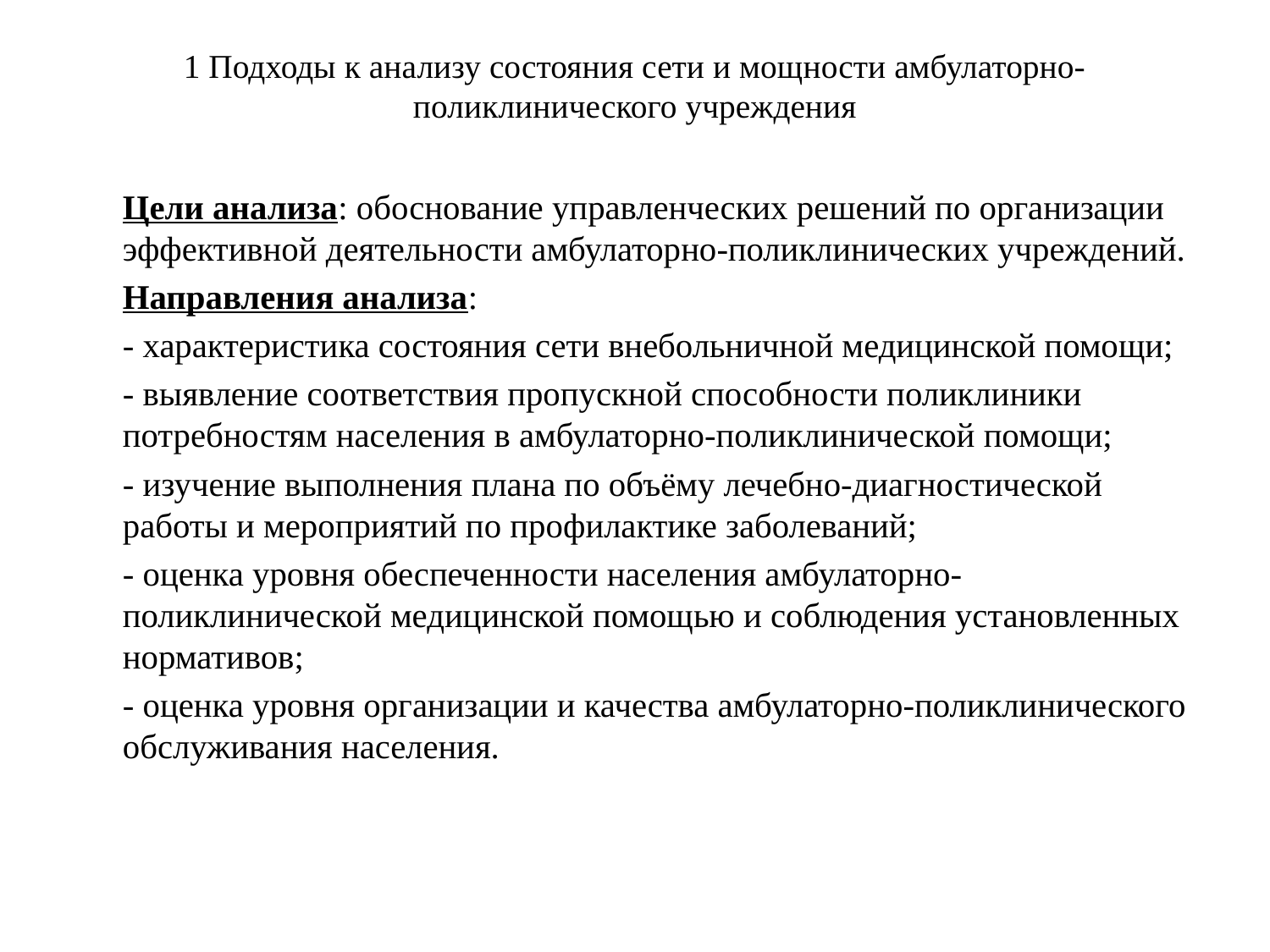

# 1 Подходы к анализу состояния сети и мощности амбулаторно-поликлинического учреждения
	Цели анализа: обоснование управленческих решений по организации эффективной деятельности амбулаторно-поликлинических учреждений.
	Направления анализа:
	- характеристика состояния сети внебольничной медицинской помощи;
	- выявление соответствия пропускной способности поликлиники потребностям населения в амбулаторно-поликлинической помощи;
	- изучение выполнения плана по объёму лечебно-диагностической работы и мероприятий по профилактике заболеваний;
	- оценка уровня обеспеченности населения амбулаторно-поликлинической медицинской помощью и соблюдения установленных нормативов;
	- оценка уровня организации и качества амбулаторно-поликлинического обслуживания населения.